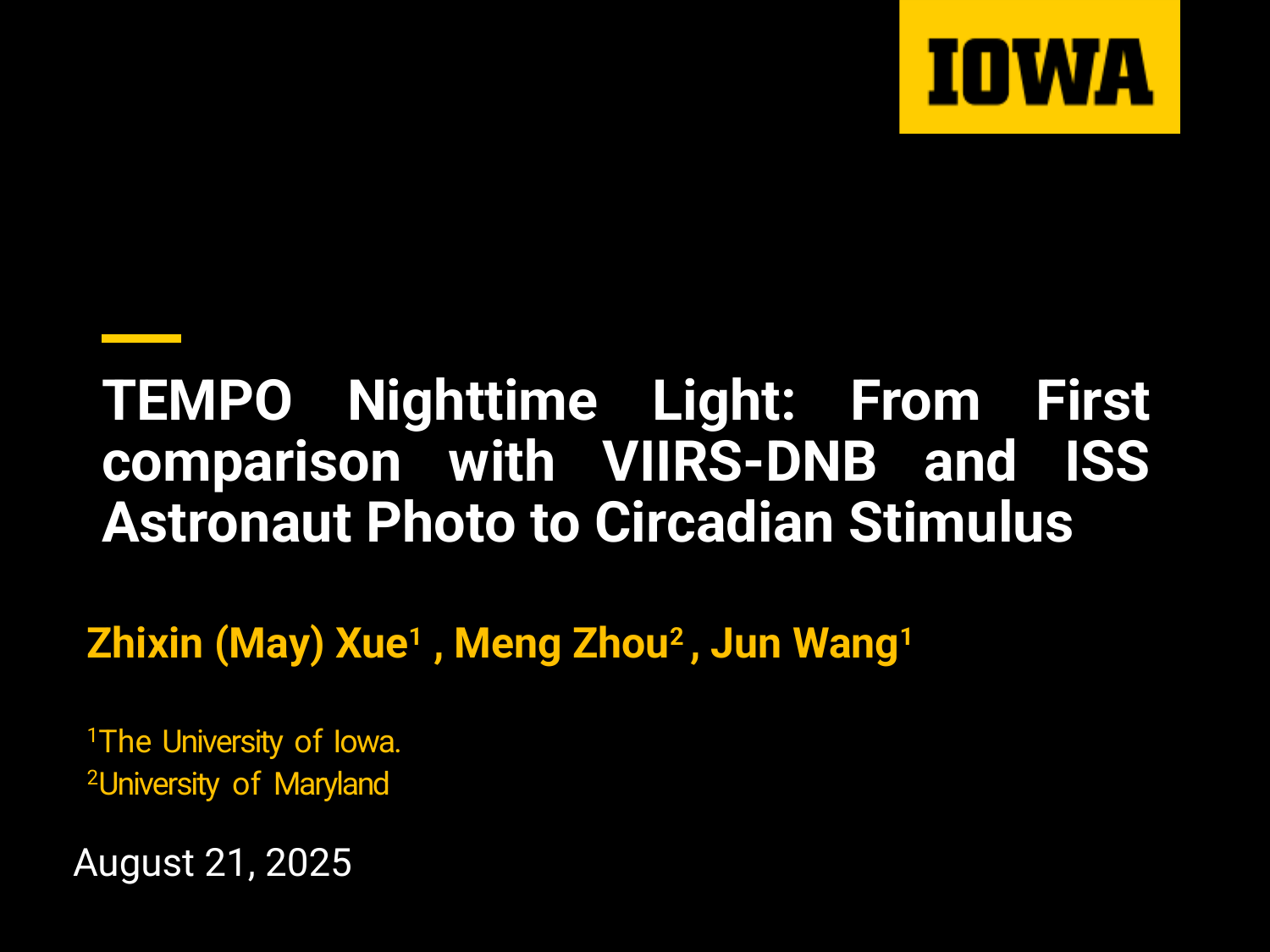

# TEMPO Nighttime Light: From First comparison with VIIRS-DNB and ISS Astronaut Photo to Circadian Stimulus
Zhixin (May) Xue1 , Meng Zhou2 , Jun Wang1

1The University of Iowa.
2University of Maryland
August 21, 2025